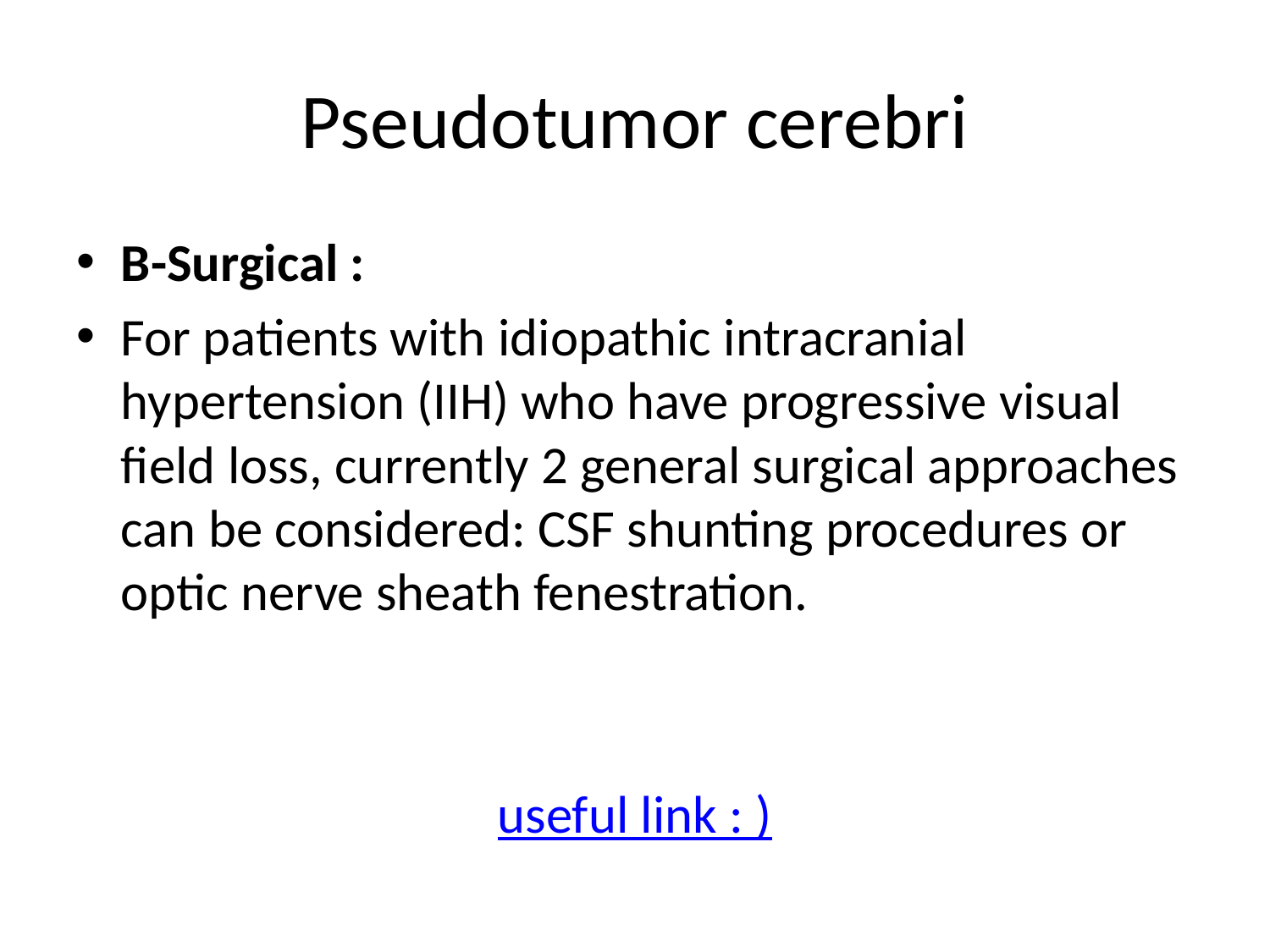

# Pseudotumor cerebri
B-Surgical :
For patients with idiopathic intracranial hypertension (IIH) who have progressive visual field loss, currently 2 general surgical approaches can be considered: CSF shunting procedures or optic nerve sheath fenestration.

useful link : )